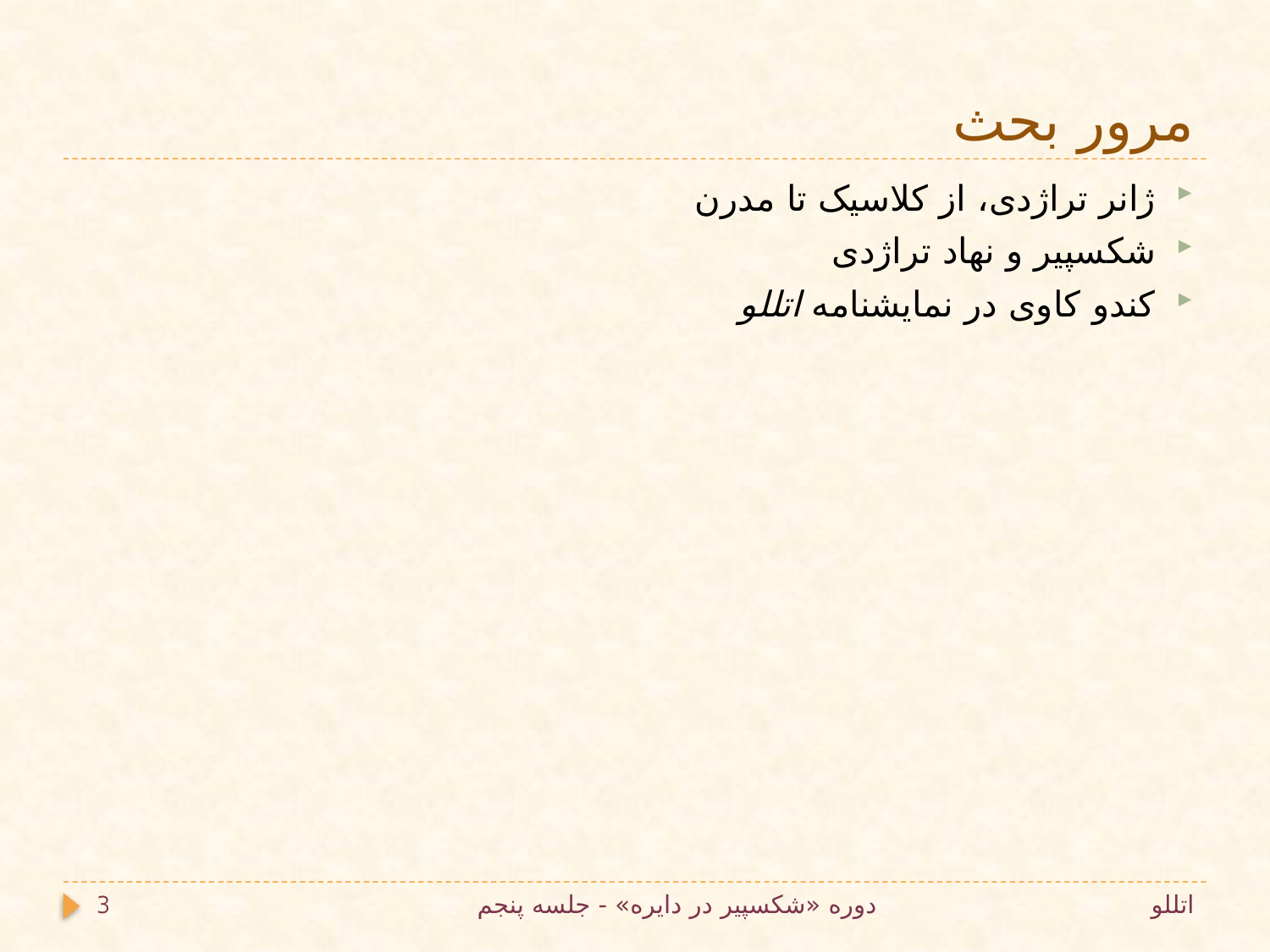

# مرور بحث
ژانر تراژدی، از کلاسیک تا مدرن
شکسپیر و نهاد تراژدی
کندو کاوی در نمایشنامه اتللو
3
دوره «شکسپیر در دایره» - جلسه پنجم
اتللو